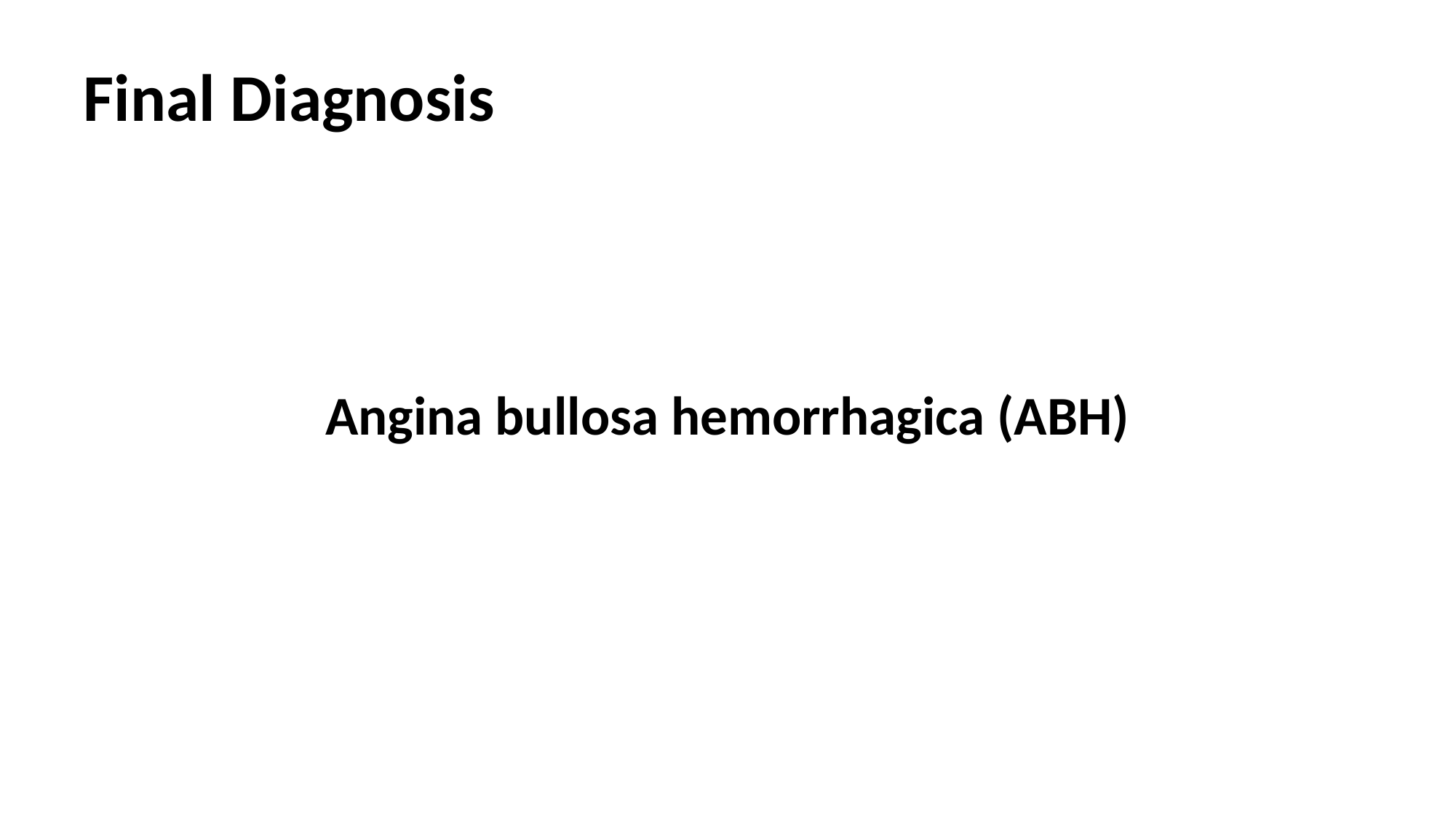

# Final Diagnosis
Angina bullosa hemorrhagica (ABH)